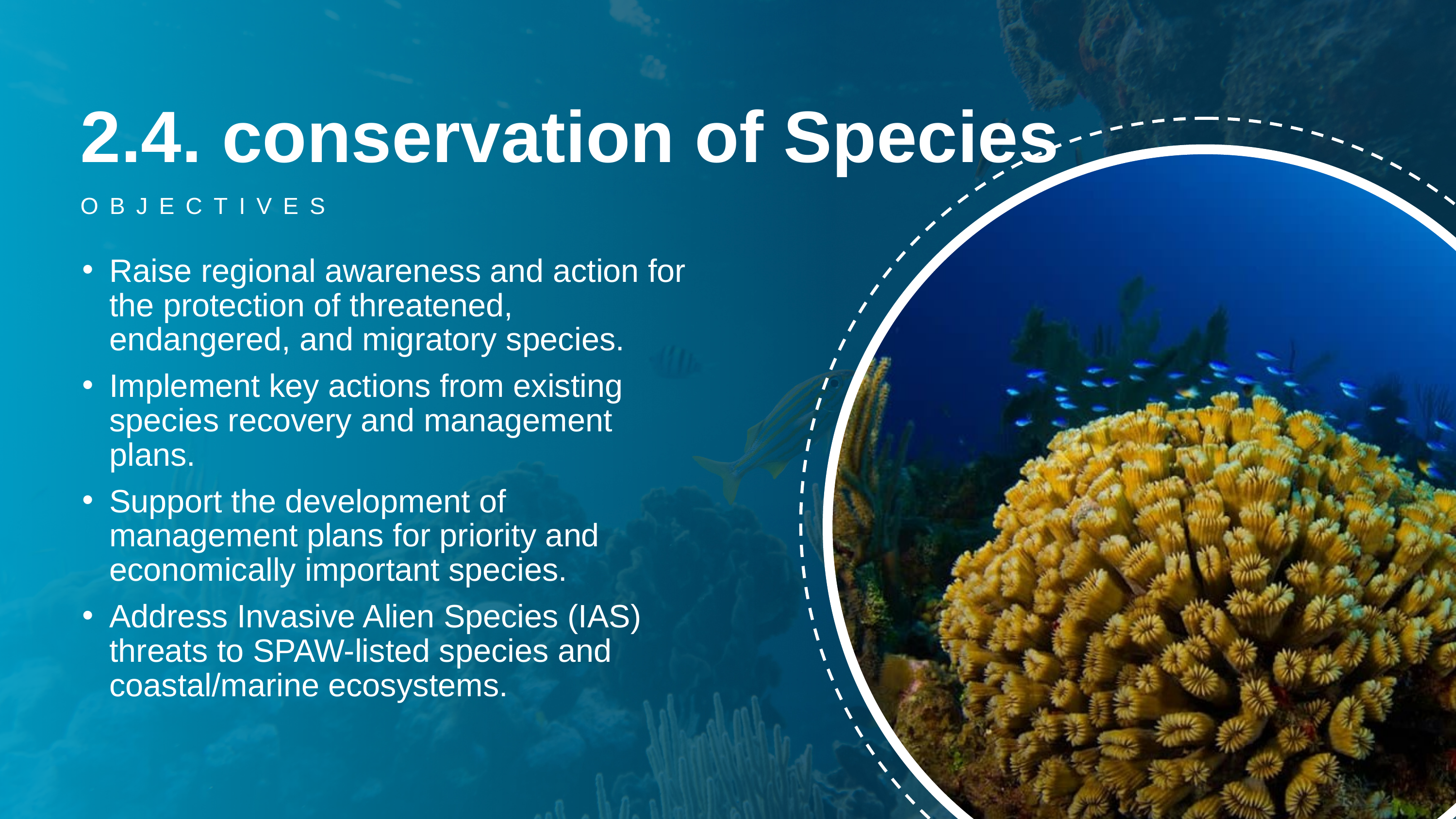

2.4. conservation of Species

OBJECTIVES
Raise regional awareness and action for the protection of threatened, endangered, and migratory species.
Implement key actions from existing species recovery and management plans.
Support the development of management plans for priority and economically important species.
Address Invasive Alien Species (IAS) threats to SPAW-listed species and coastal/marine ecosystems.